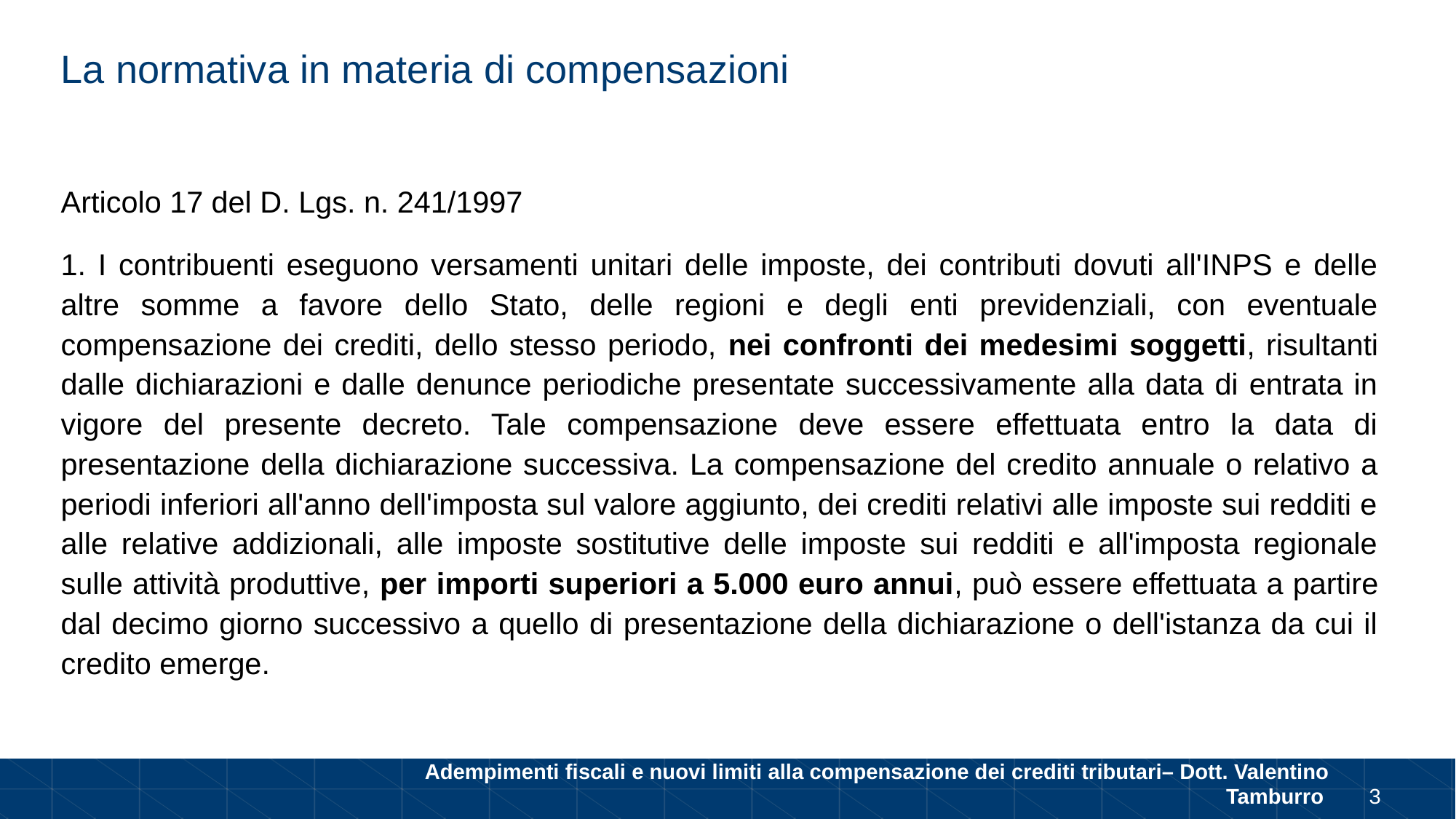

# La normativa in materia di compensazioni

Articolo 17 del D. Lgs. n. 241/1997
1. I contribuenti eseguono versamenti unitari delle imposte, dei contributi dovuti all'INPS e delle altre somme a favore dello Stato, delle regioni e degli enti previdenziali, con eventuale compensazione dei crediti, dello stesso periodo, nei confronti dei medesimi soggetti, risultanti dalle dichiarazioni e dalle denunce periodiche presentate successivamente alla data di entrata in vigore del presente decreto. Tale compensazione deve essere effettuata entro la data di presentazione della dichiarazione successiva. La compensazione del credito annuale o relativo a periodi inferiori all'anno dell'imposta sul valore aggiunto, dei crediti relativi alle imposte sui redditi e alle relative addizionali, alle imposte sostitutive delle imposte sui redditi e all'imposta regionale sulle attività produttive, per importi superiori a 5.000 euro annui, può essere effettuata a partire dal decimo giorno successivo a quello di presentazione della dichiarazione o dell'istanza da cui il credito emerge.

Adempimenti fiscali e nuovi limiti alla compensazione dei crediti tributari– Dott. Valentino Tamburro
3